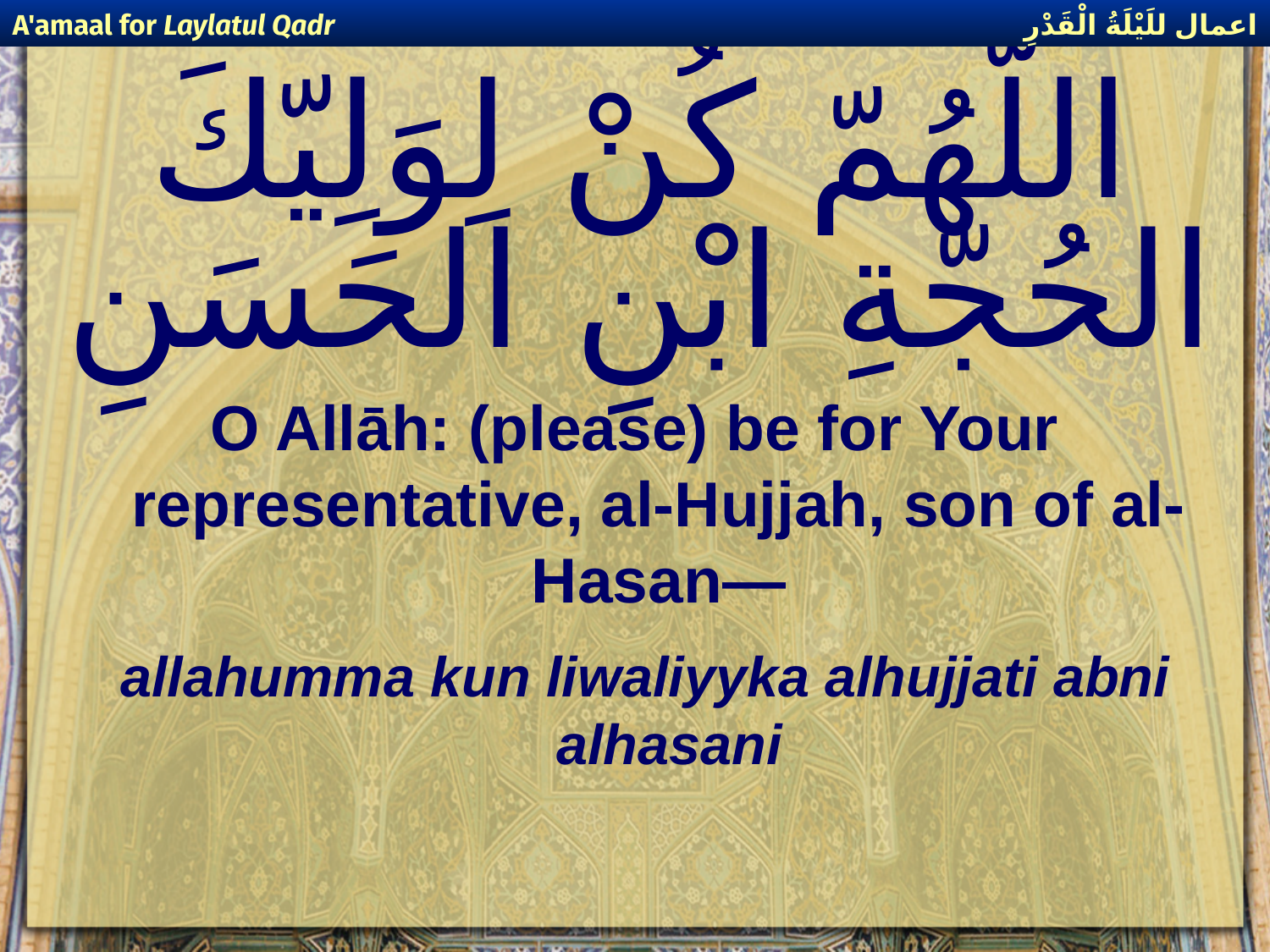

اعمال للَيْلَةُ الْقَدْرِ
A'amaal for Laylatul Qadr
# اللّهُمّ كُنْ لِوَلِيّكَ الحُجّةِ ابْنِ الحَسَنِ
O Allāh: (please) be for Your representative, al-Hujjah, son of al-Hasan—
allahumma kun liwaliyyka alhujjati abni alhasani